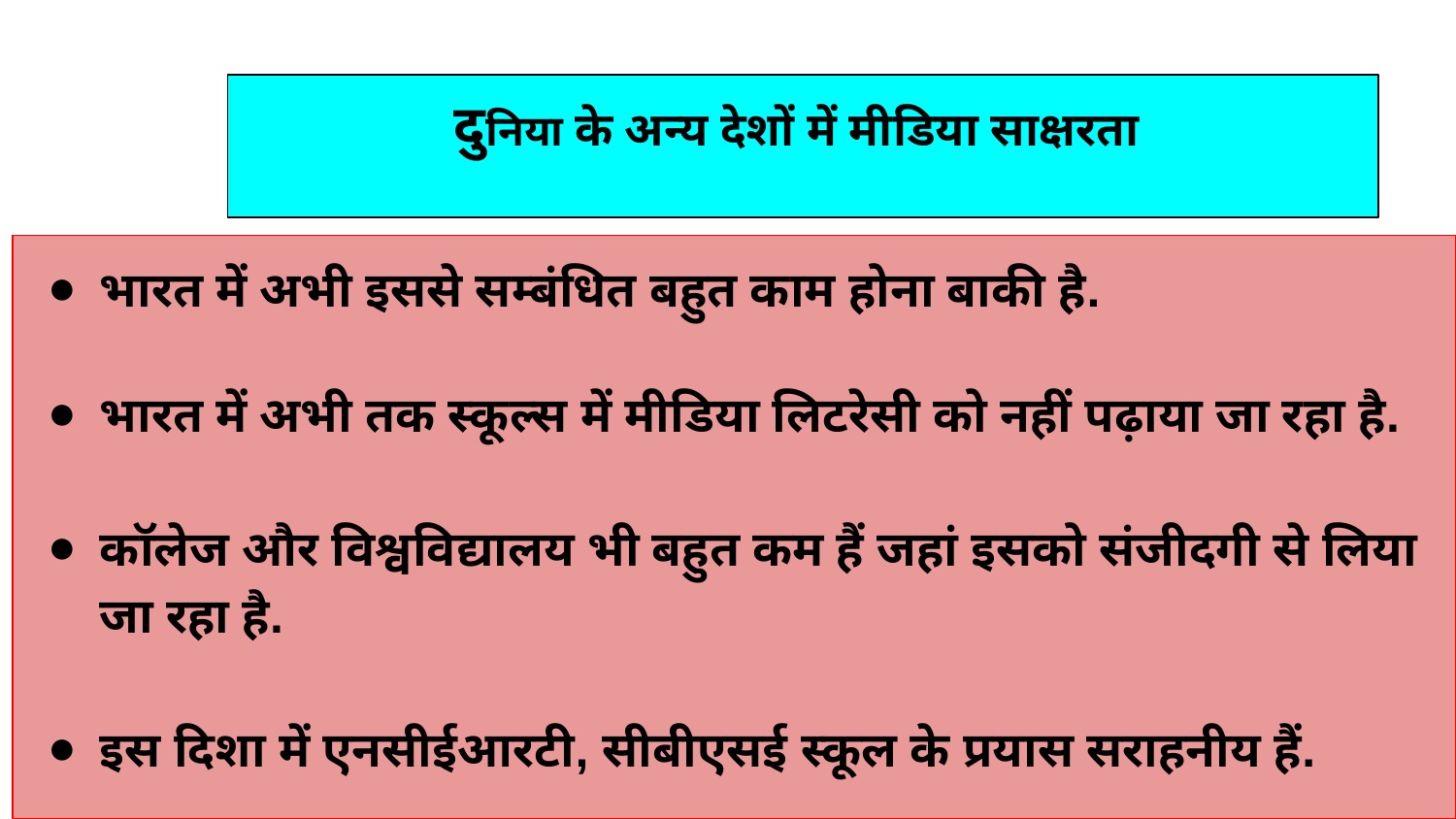

दुनिया के अन्य देशों में मीडिया साक्षरता
भारत में अभी इससे सम्बंधित बहुत काम होना बाकी है.
भारत में अभी तक स्कूल्स में मीडिया लिटरेसी को नहीं पढ़ाया जा रहा है.
कॉलेज और विश्वविद्यालय भी बहुत कम हैं जहां इसको संजीदगी से लिया जा रहा है.
इस दिशा में एनसीईआरटी, सीबीएसई स्कूल के प्रयास सराहनीय हैं.